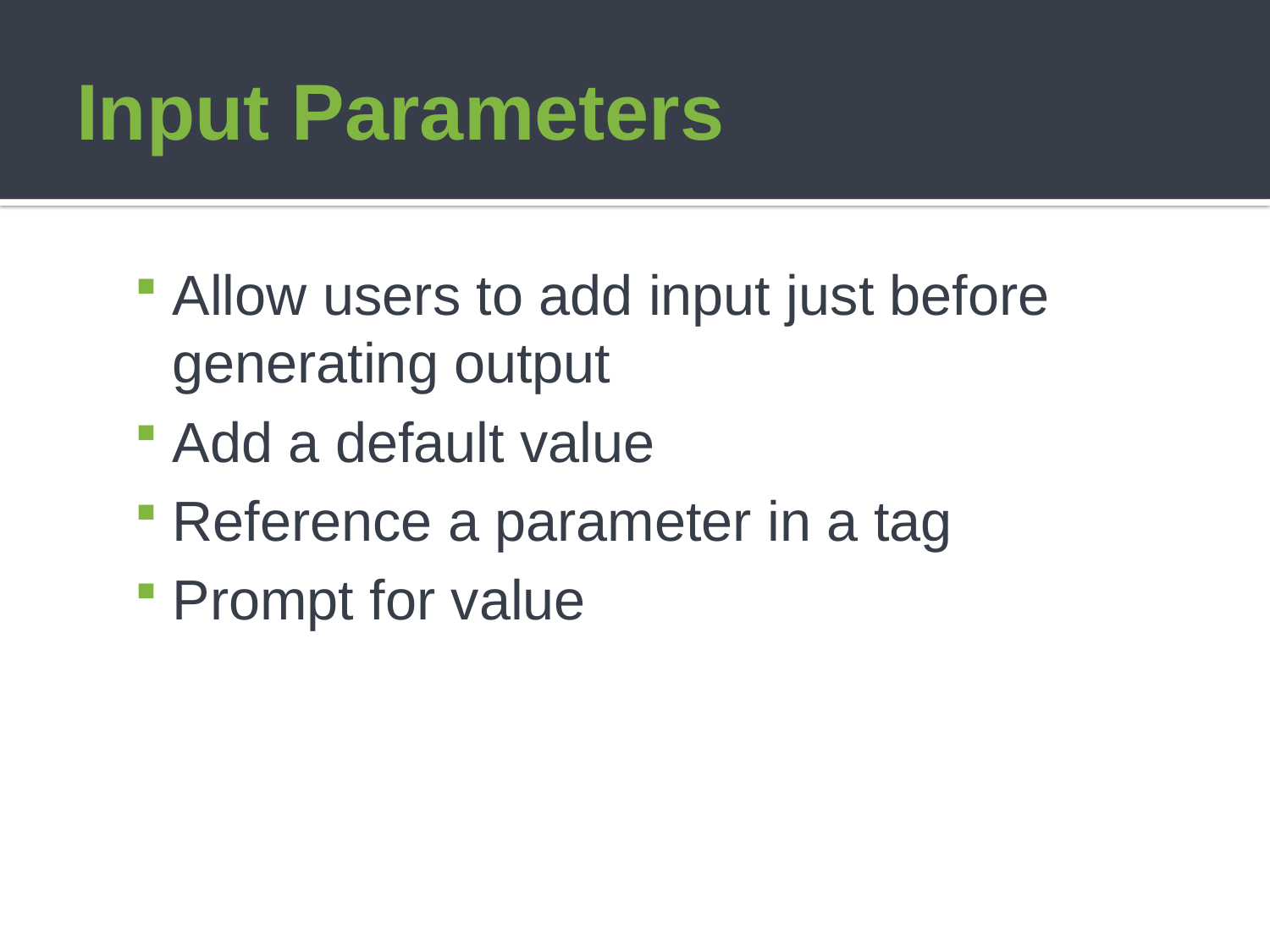

# Input Parameters
Allow users to add input just before generating output
Add a default value
Reference a parameter in a tag
Prompt for value